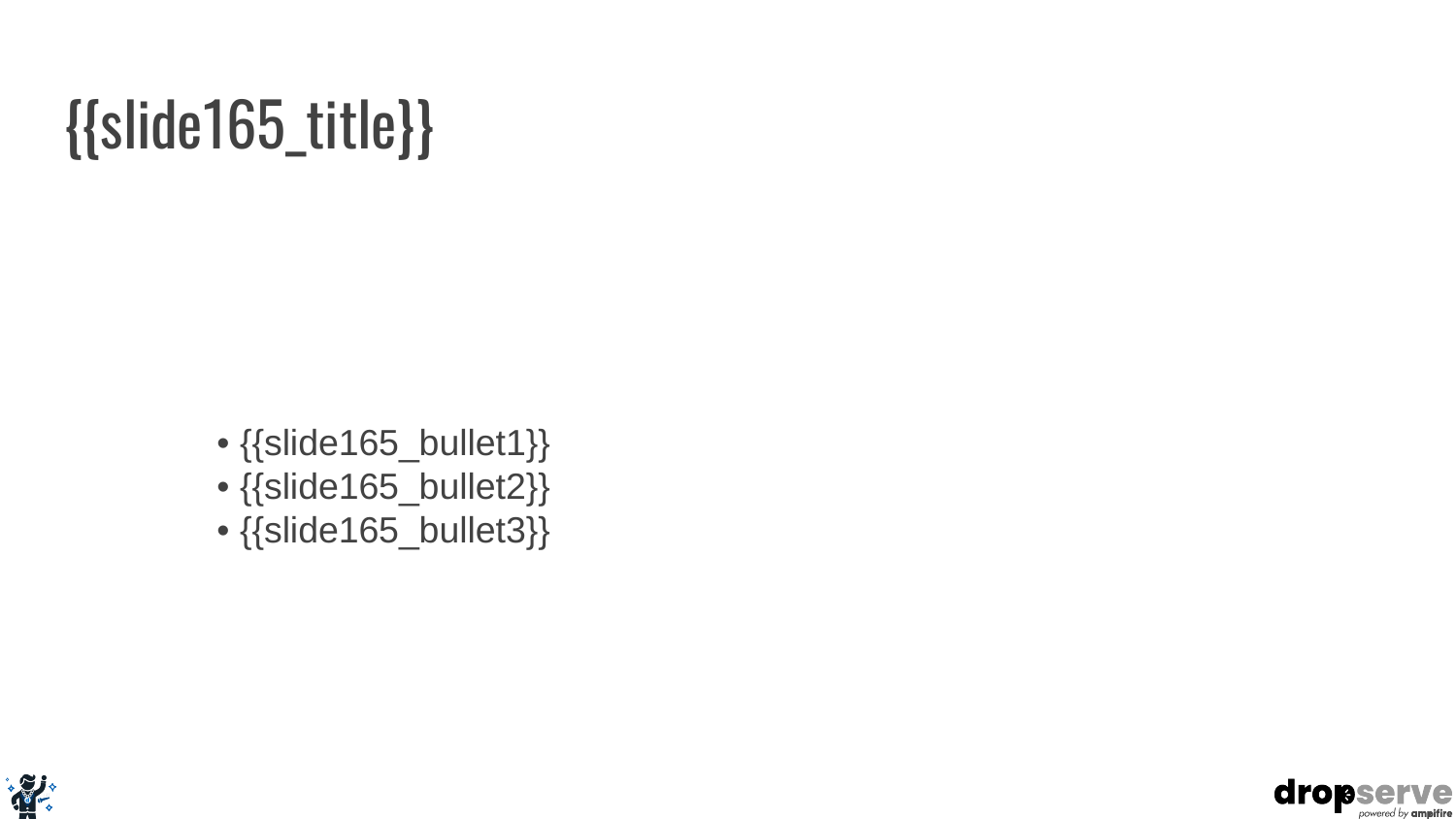

# {{slide165_title}}
• {{slide165_bullet1}}
• {{slide165_bullet2}}
• {{slide165_bullet3}}